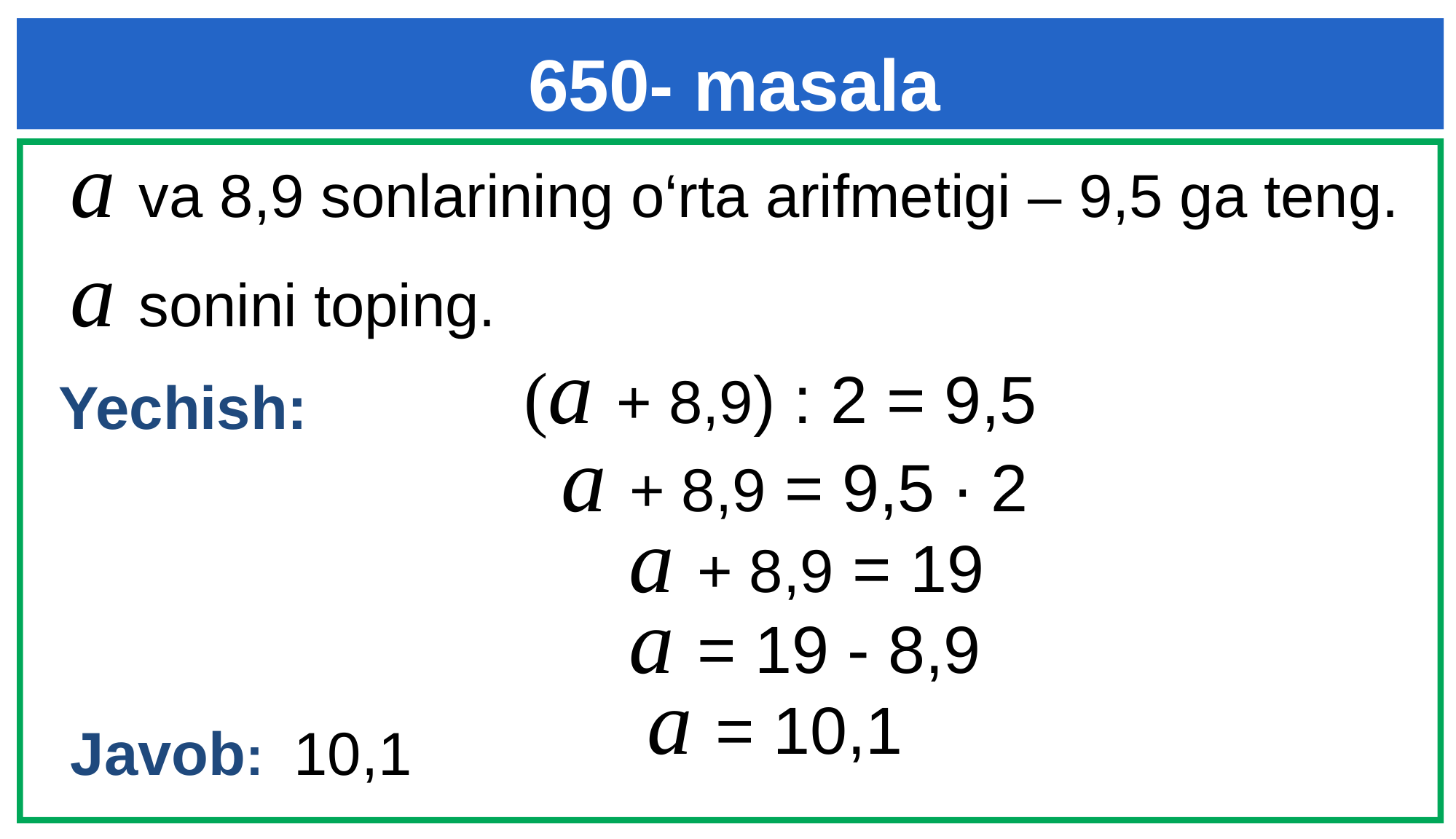

650- masala
a va 8,9 sonlarining o‘rta arifmetigi – 9,5 ga teng. a sonini toping.
Yechish:
(a + 8,9) : 2 = 9,5
a + 8,9 = 9,5 ∙ 2
a + 8,9 = 19
a = 19 - 8,9
a = 10,1
Javob:  10,1